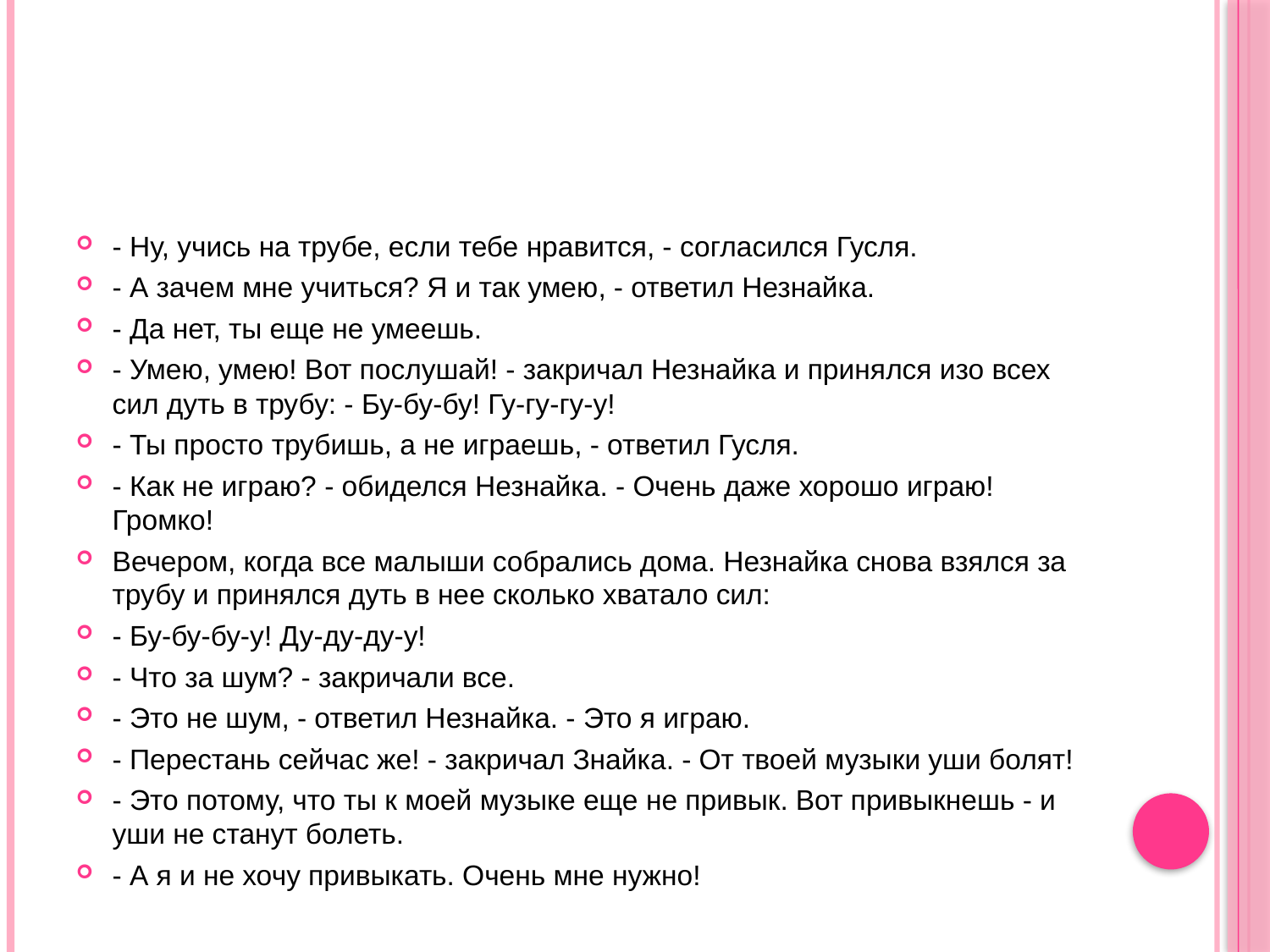

#
- Ну, учись на трубе, если тебе нравится, - согласился Гусля.
- А зачем мне учиться? Я и так умею, - ответил Незнайка.
- Да нет, ты еще не умеешь.
- Умею, умею! Вот послушай! - закричал Незнайка и принялся изо всех сил дуть в трубу: - Бу-бу-бу! Гу-гу-гу-у!
- Ты просто трубишь, а не играешь, - ответил Гусля.
- Как не играю? - обиделся Незнайка. - Очень даже хорошо играю! Громко!
Вечером, когда все малыши собрались дома. Незнайка снова взялся за трубу и принялся дуть в нее сколько хватало сил:
- Бу-бу-бу-у! Ду-ду-ду-у!
- Что за шум? - закричали все.
- Это не шум, - ответил Незнайка. - Это я играю.
- Перестань сейчас же! - закричал Знайка. - От твоей музыки уши болят!
- Это потому, что ты к моей музыке еще не привык. Вот привыкнешь - и уши не станут болеть.
- А я и не хочу привыкать. Очень мне нужно!